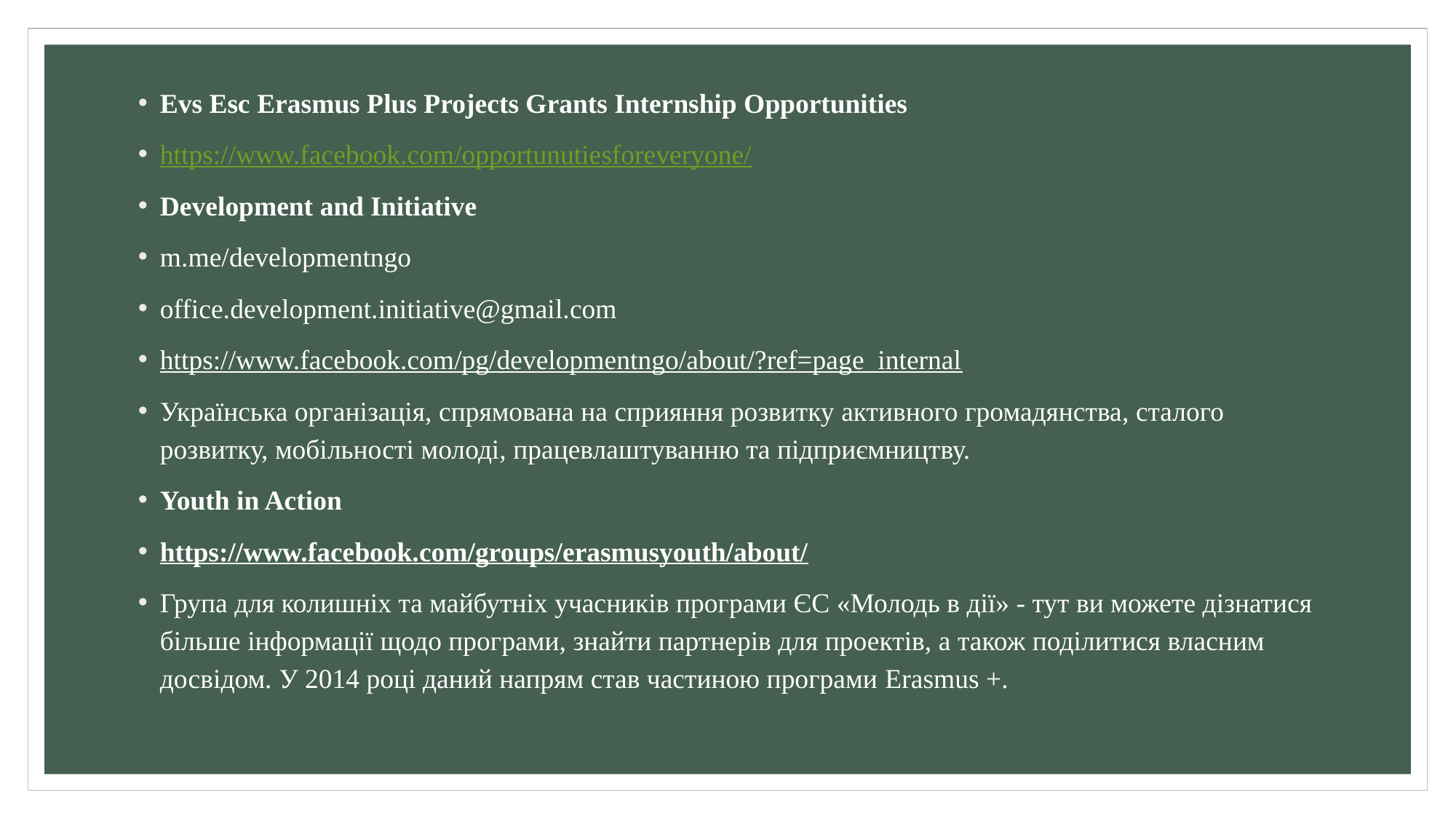

Evs Esc Erasmus Plus Projects Grants Internship Opportunities
https://www.facebook.com/opportunutiesforeveryone/
Development and Initiative
m.me/developmentngo
office.development.initiative@gmail.com
https://www.facebook.com/pg/developmentngo/about/?ref=page_internal
Українська організація, спрямована на сприяння розвитку активного громадянства, сталого розвитку, мобільності молоді, працевлаштуванню та підприємництву.
Youth in Action
https://www.facebook.com/groups/erasmusyouth/about/
Група для колишніх та майбутніх учасників програми ЄС «Молодь в дії» - тут ви можете дізнатися більше інформації щодо програми, знайти партнерів для проектів, а також поділитися власним досвідом. У 2014 році даний напрям став частиною програми Erasmus +.